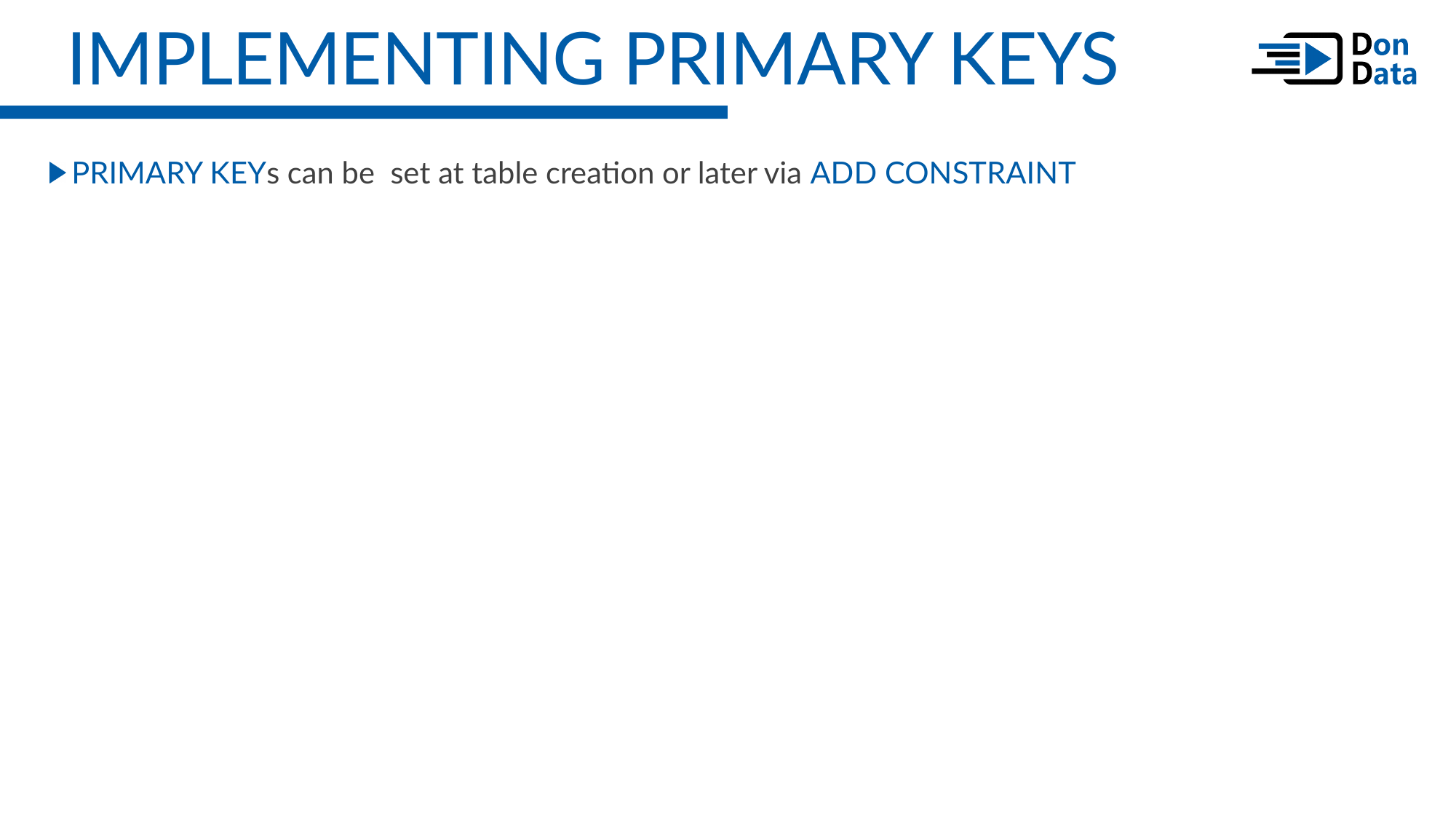

Implementing PRIMARY KEYs
PRIMARY KEYs can be  set at table creation or later via ADD CONSTRAINT